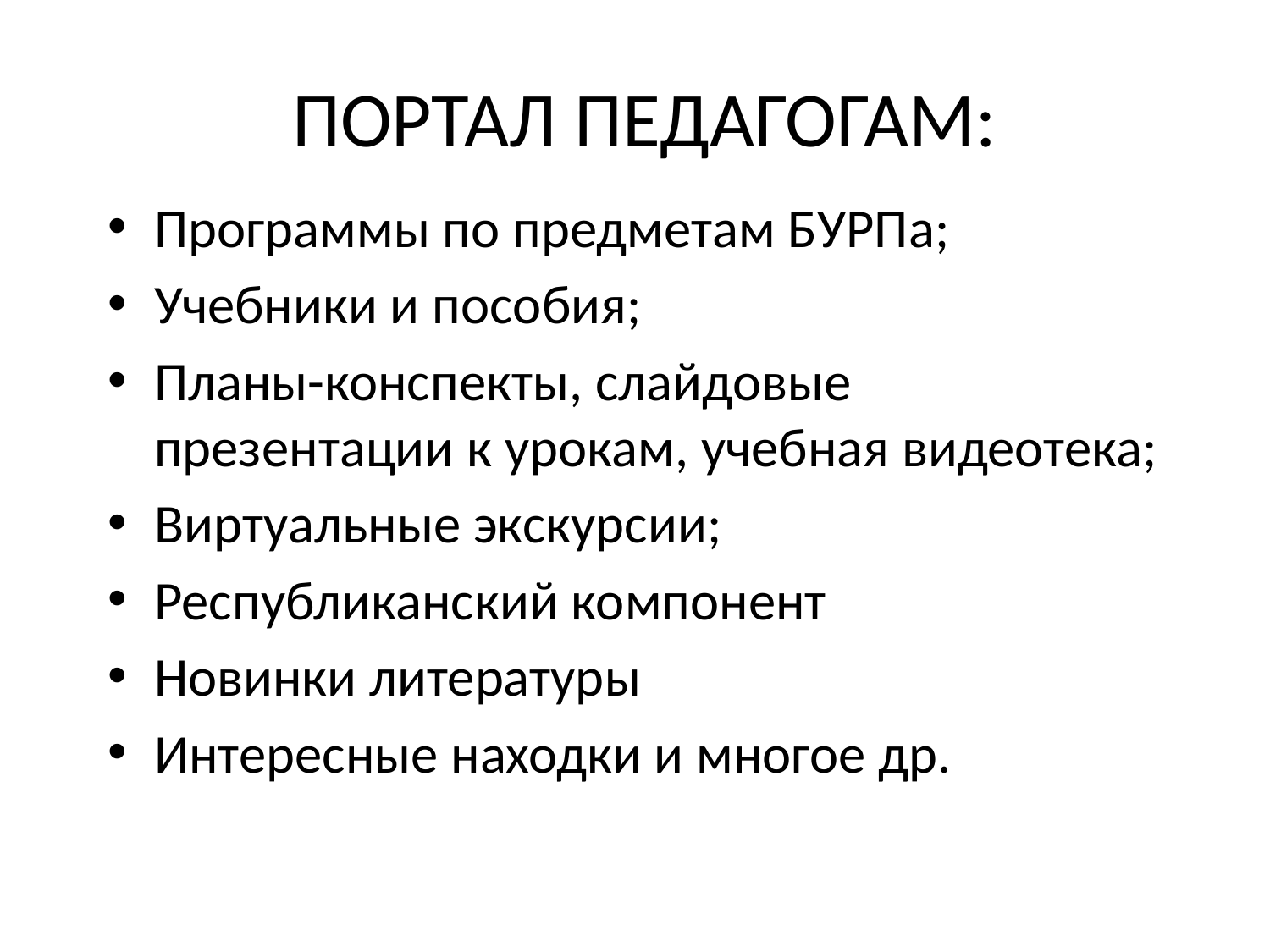

# ПОРТАЛ ПЕДАГОГАМ:
Программы по предметам БУРПа;
Учебники и пособия;
Планы-конспекты, слайдовые презентации к урокам, учебная видеотека;
Виртуальные экскурсии;
Республиканский компонент
Новинки литературы
Интересные находки и многое др.